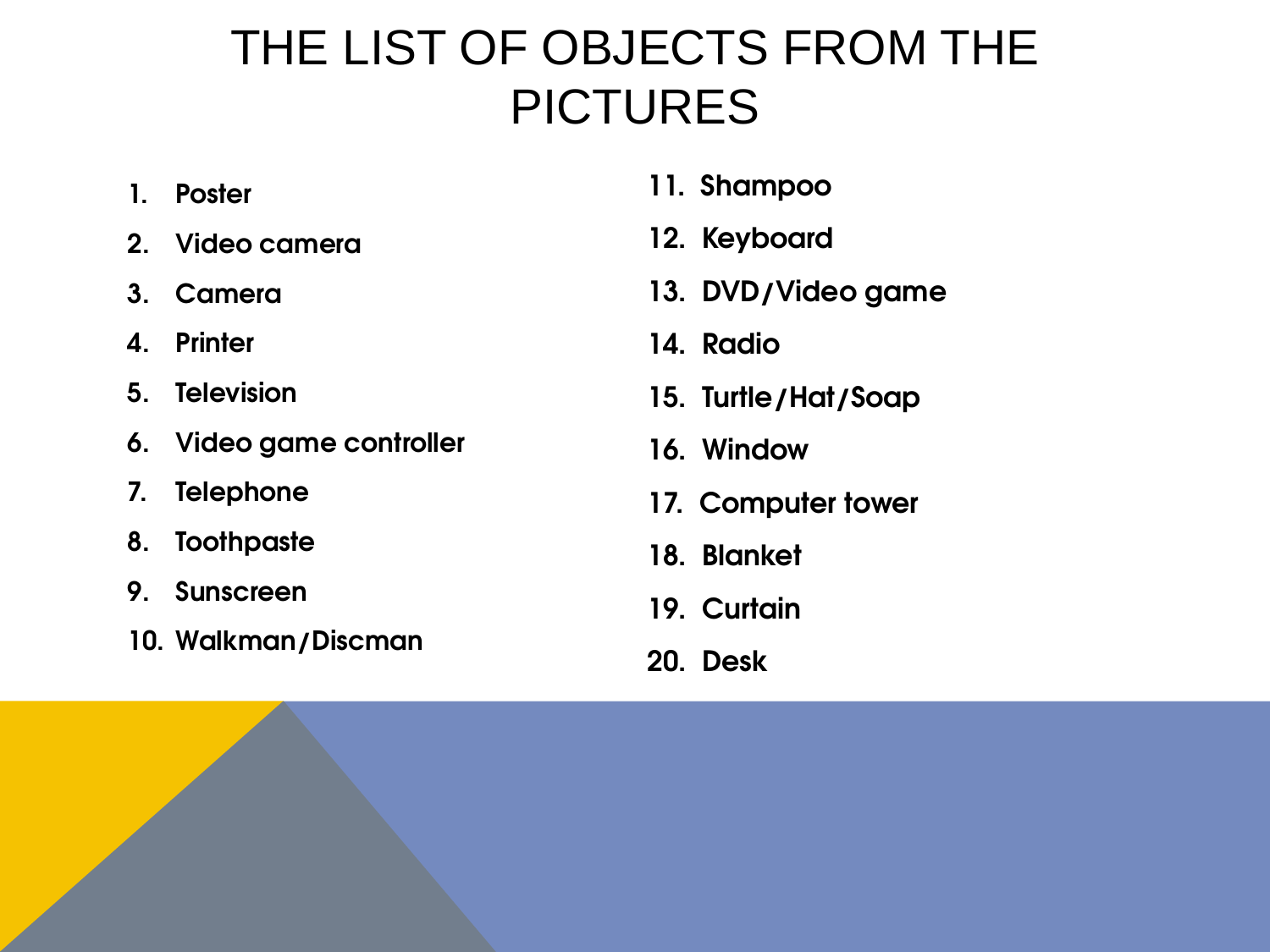

# THE LIST OF OBJECTS FROM THE PICTURES
11.  Shampoo
12.  Keyboard
13.  DVD/Video game
14.  Radio
15.  Turtle/Hat/Soap
16.  Window
17.  Computer tower
18.  Blanket
19.  Curtain
20.  Desk
Poster
Video camera
Camera
Printer
Television
Video game controller
Telephone
Toothpaste
Sunscreen
Walkman/Discman